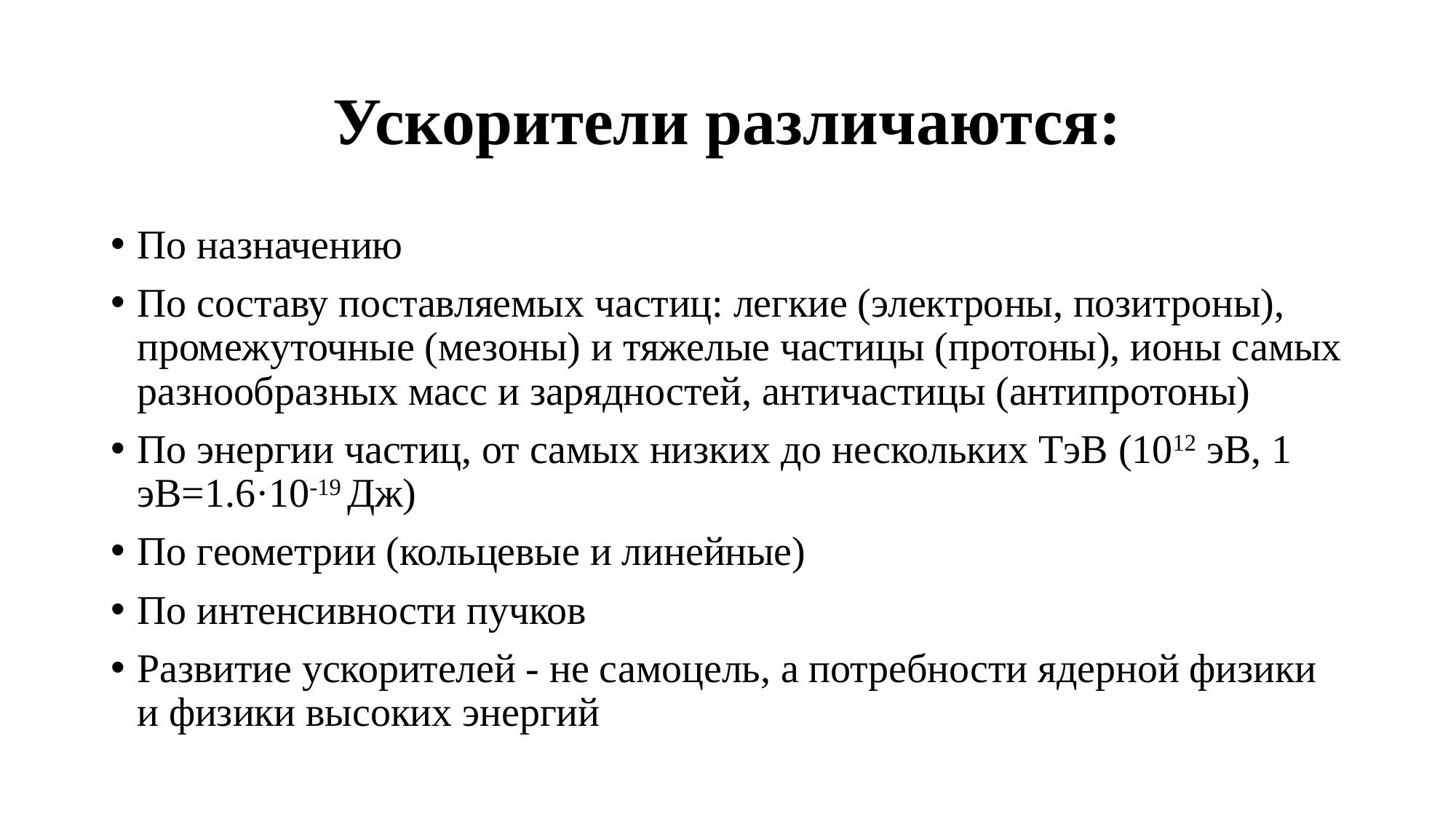

# Ускорители различаются:
По назначению
По составу поставляемых частиц: легкие (электроны, позитроны), промежуточные (мезоны) и тяжелые частицы (протоны), ионы самых разнообразных масс и зарядностей, античастицы (антипротоны)
По энергии частиц, от самых низких до нескольких ТэВ (1012 эВ, 1 эВ=1.6·10-19 Дж)
По геометрии (кольцевые и линейные)
По интенсивности пучков
Развитие ускорителей - не самоцель, а потребности ядерной физики и физики высоких энергий